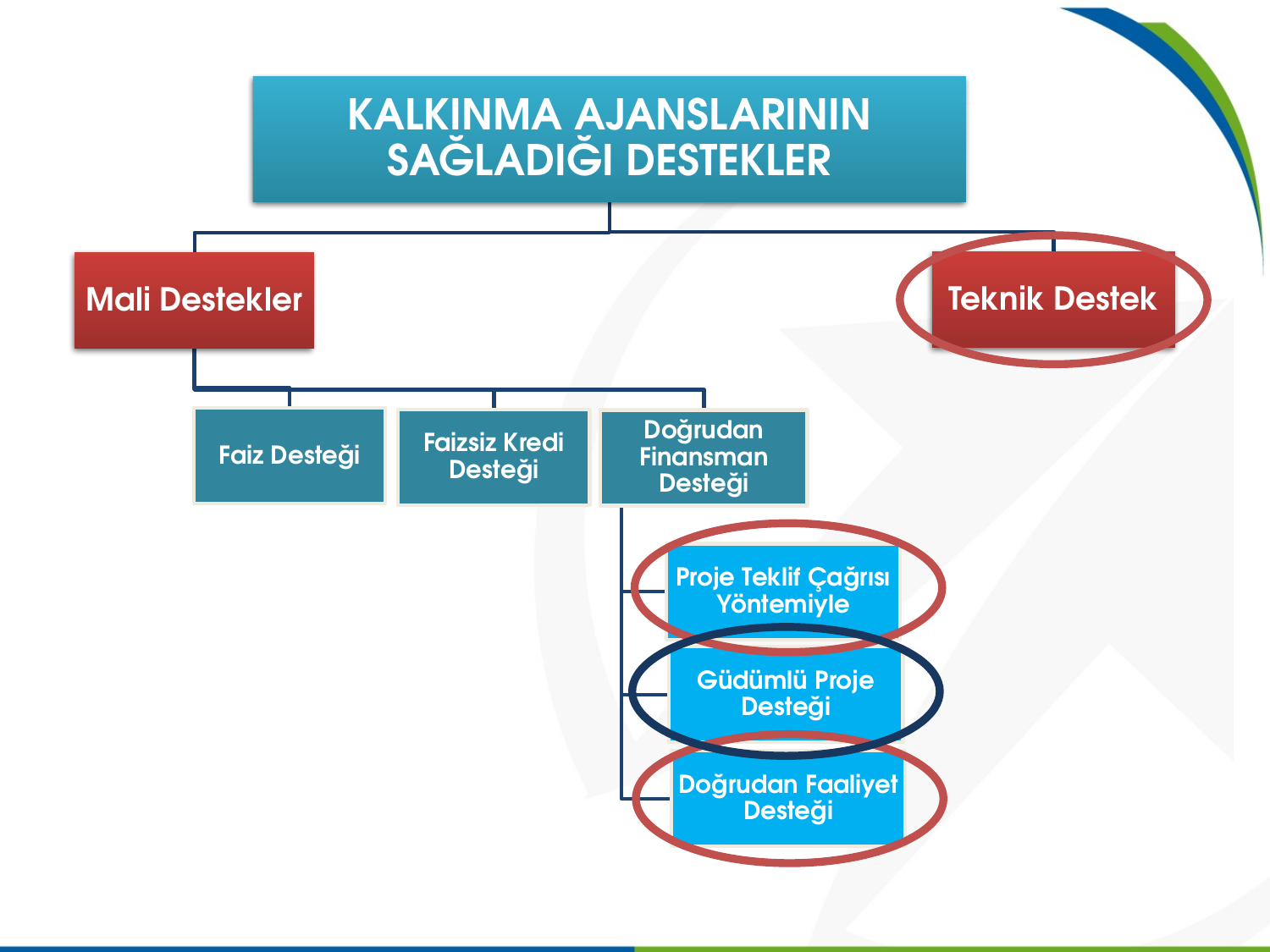

KALKINMA AJANSLARININ SAĞLADIĞI DESTEKLER

Teknik Destek

Mali Destekler

Faiz Desteği

Faizsiz Kredi Desteği

Doğrudan Finansman Desteği

Proje Teklif Çağrısı Yöntemiyle

Güdümlü Proje Desteği

Doğrudan Faaliyet Desteği